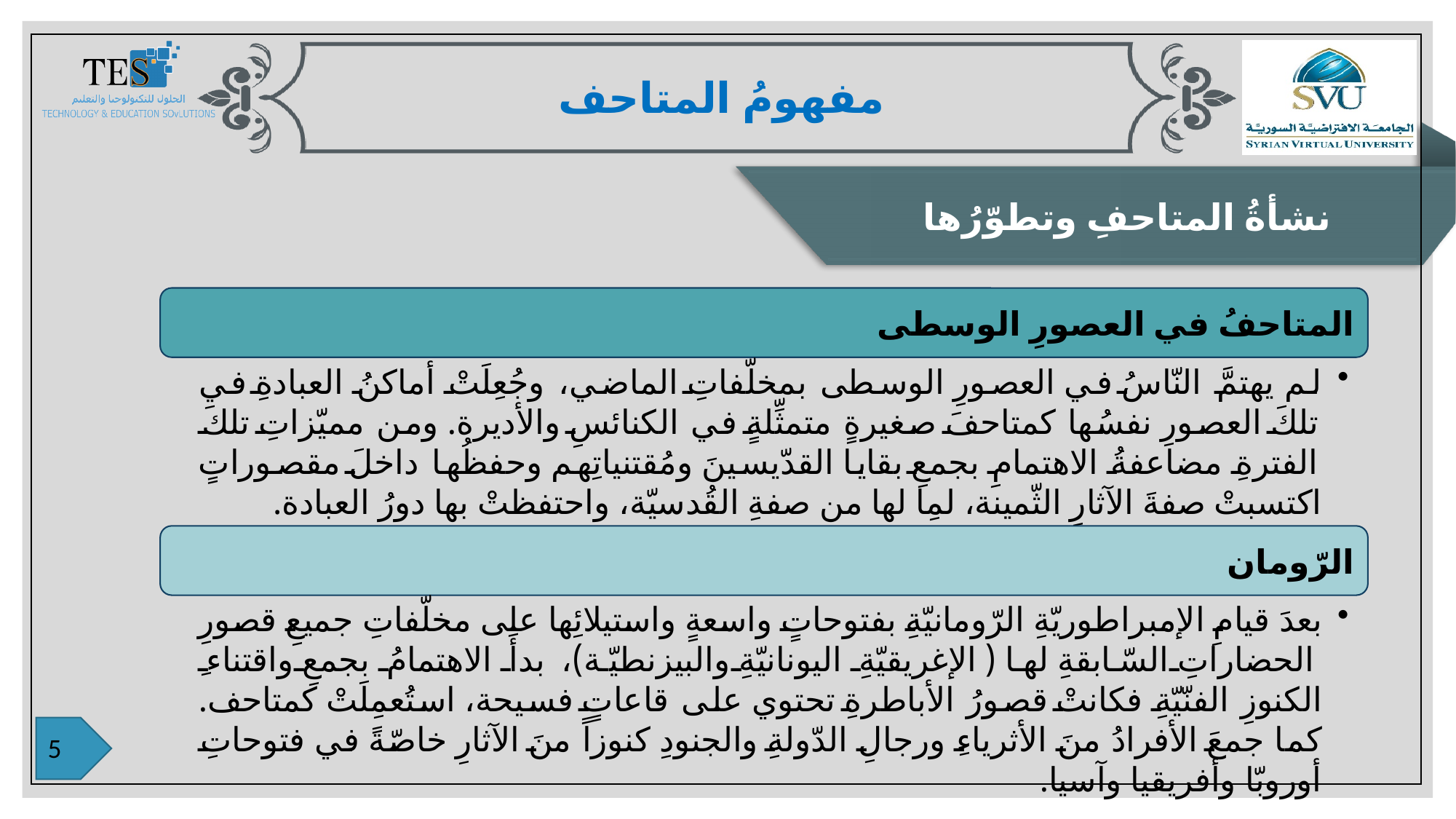

مفهومُ المتاحف
نشأةُ المتاحفِ وتطوّرُها
المتاحفُ في العصورِ الوسطى
لم يهتمَّ النّاسُ في العصورِ الوسطى بمخلّفاتِ الماضي، وجُعِلَتْ أماكنُ العبادةِ في تلكَ العصورِ نفسُها كمتاحفَ صغيرةٍ متمثِّلةٍ في الكنائسِ والأديرة. ومن مميّزاتِ تلكَ الفترةِ مضاعفةُ الاهتمامِ بجمعِ بقايا القدّيسينَ ومُقتنياتِهم وحفظُها داخلَ مقصوراتٍ اكتسبتْ صفةَ الآثارِ الثّمينة، لمِا لها من صفةِ القُدسيّة، واحتفظتْ بها دورُ العبادة.
الرّومان
بعدَ قيامِ الإمبراطوريّةِ الرّومانيّةِ بفتوحاتٍ واسعةٍ واستيلائِها على مخلّفاتِ جميعِ قصورِ الحضاراتِ السّابقةِ لها (الإغريقيّةِ اليونانيّةِ والبيزنطيّة)، بدأَ الاهتمامُ بجمعِ واقتناءِ الكنوزِ الفنّيّةِ فكانتْ قصورُ الأباطرةِ تحتوي على قاعاتٍ فسيحة، استُعمِلَتْ كمتاحف. كما جمعَ الأفرادُ منَ الأثرياءِ ورجالِ الدّولةِ والجنودِ كنوزاً منَ الآثارِ خاصّةً في فتوحاتِ أوروبّا وأفريقيا وآسيا.